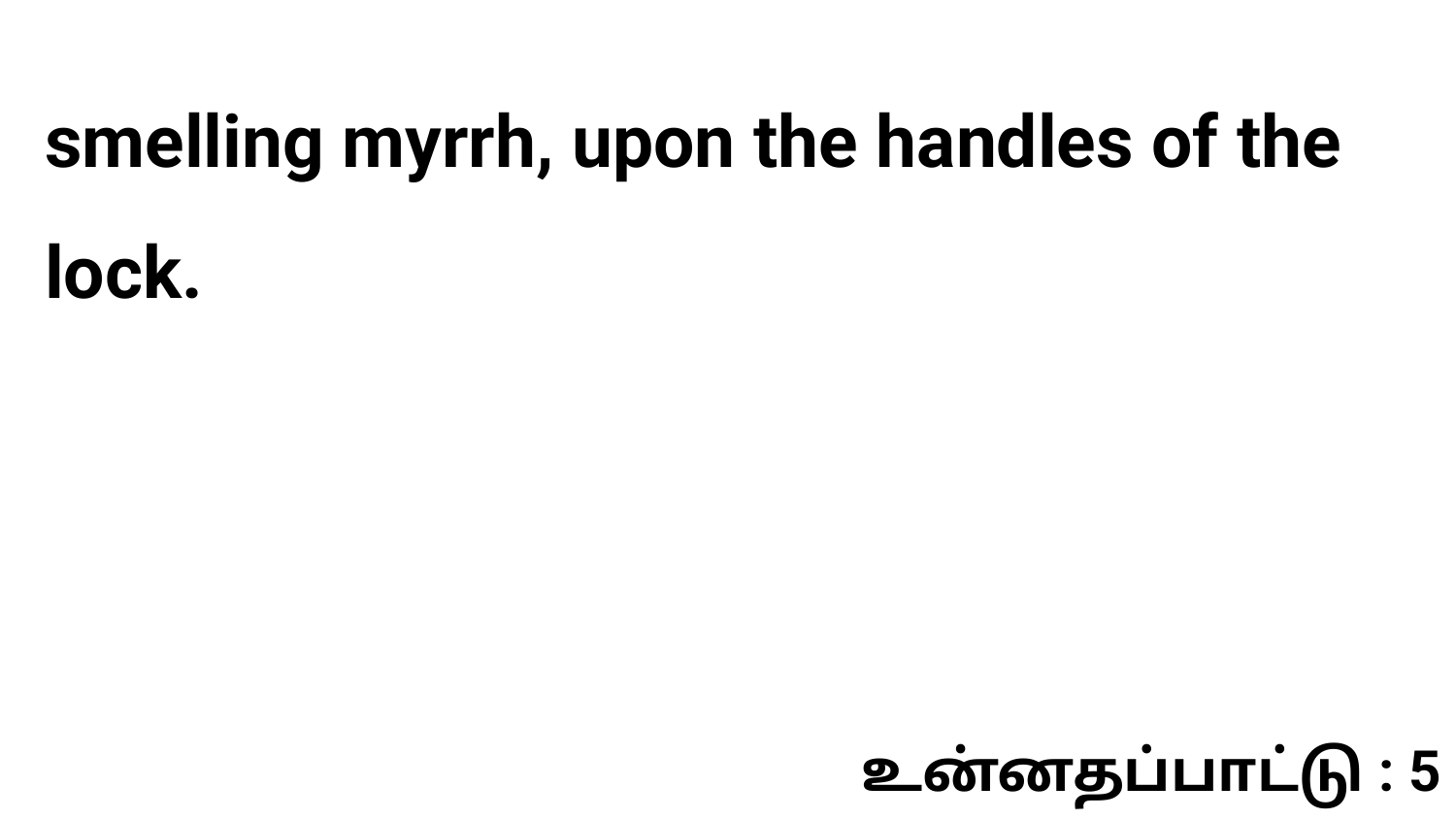

smelling myrrh, upon the handles of the lock.
உன்னதப்பாட்டு : 5